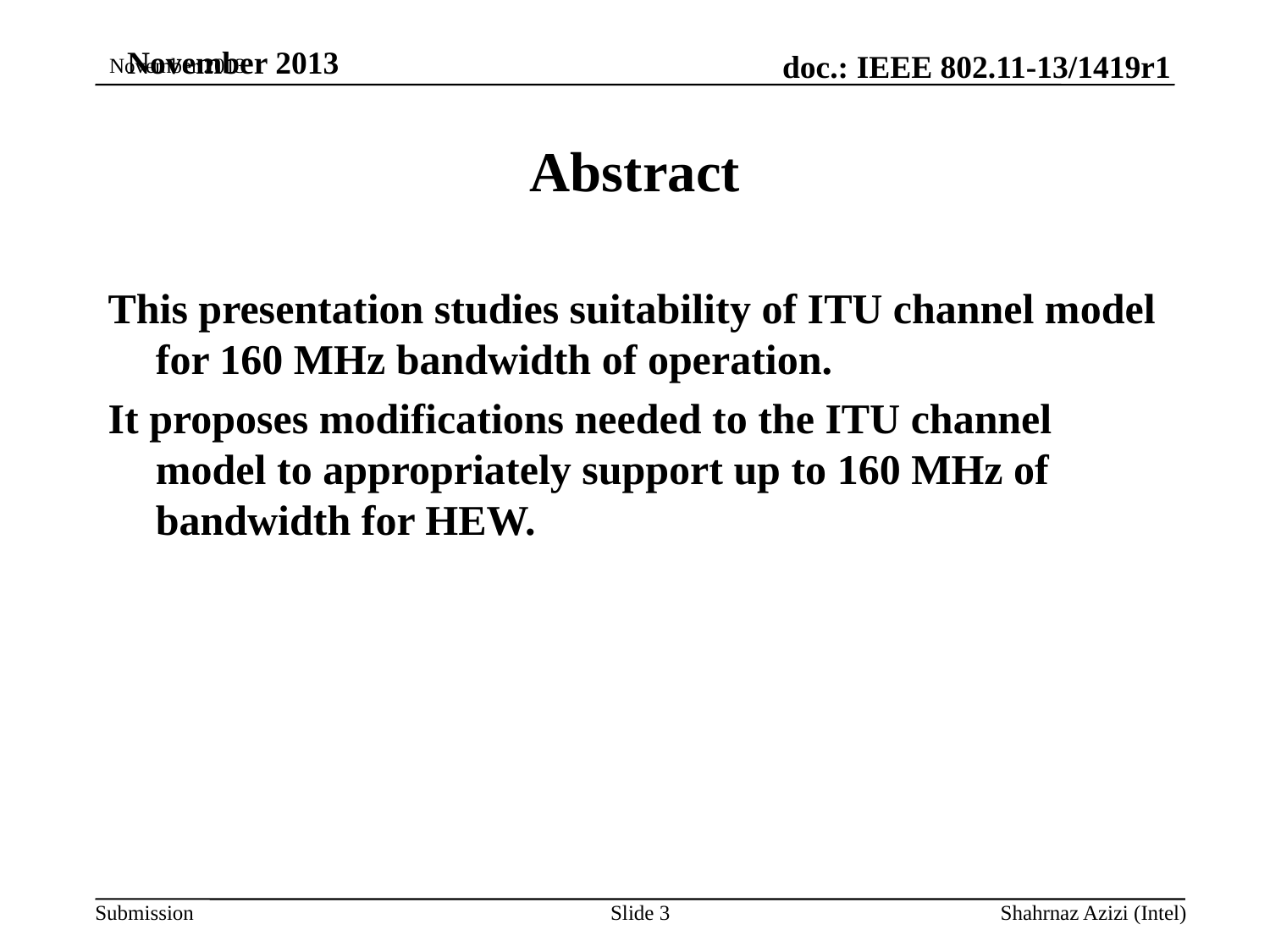

November 2013
# Abstract
This presentation studies suitability of ITU channel model for 160 MHz bandwidth of operation.
It proposes modifications needed to the ITU channel model to appropriately support up to 160 MHz of bandwidth for HEW.
Slide 3
Shahrnaz Azizi (Intel)